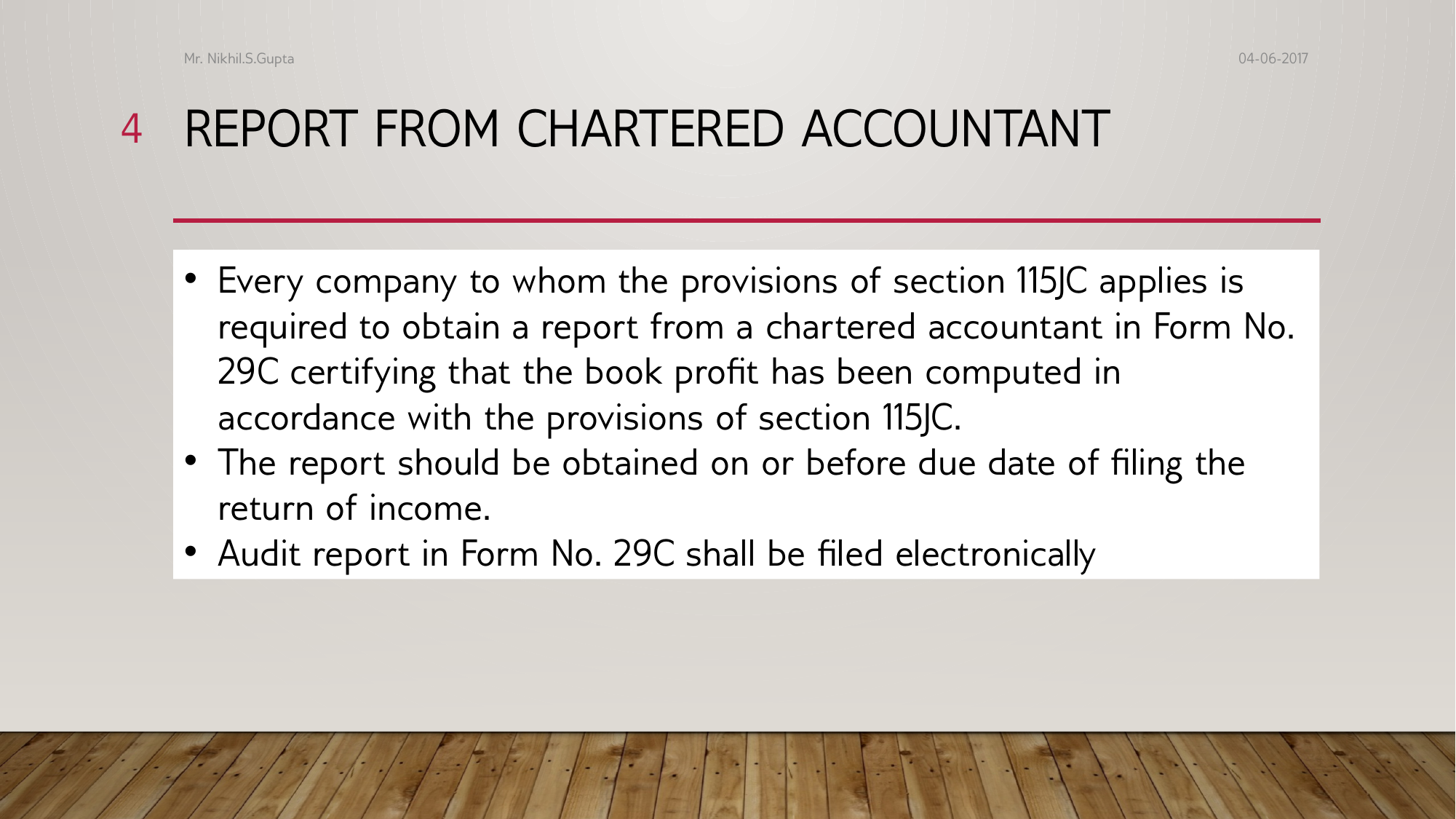

Mr. Nikhil.S.Gupta
04-06-2017
4
Report from chartered accountant
Every company to whom the provisions of section 115JC applies is required to obtain a report from a chartered accountant in Form No. 29C certifying that the book profit has been computed in accordance with the provisions of section 115JC.
The report should be obtained on or before due date of filing the return of income.
Audit report in Form No. 29C shall be filed electronically